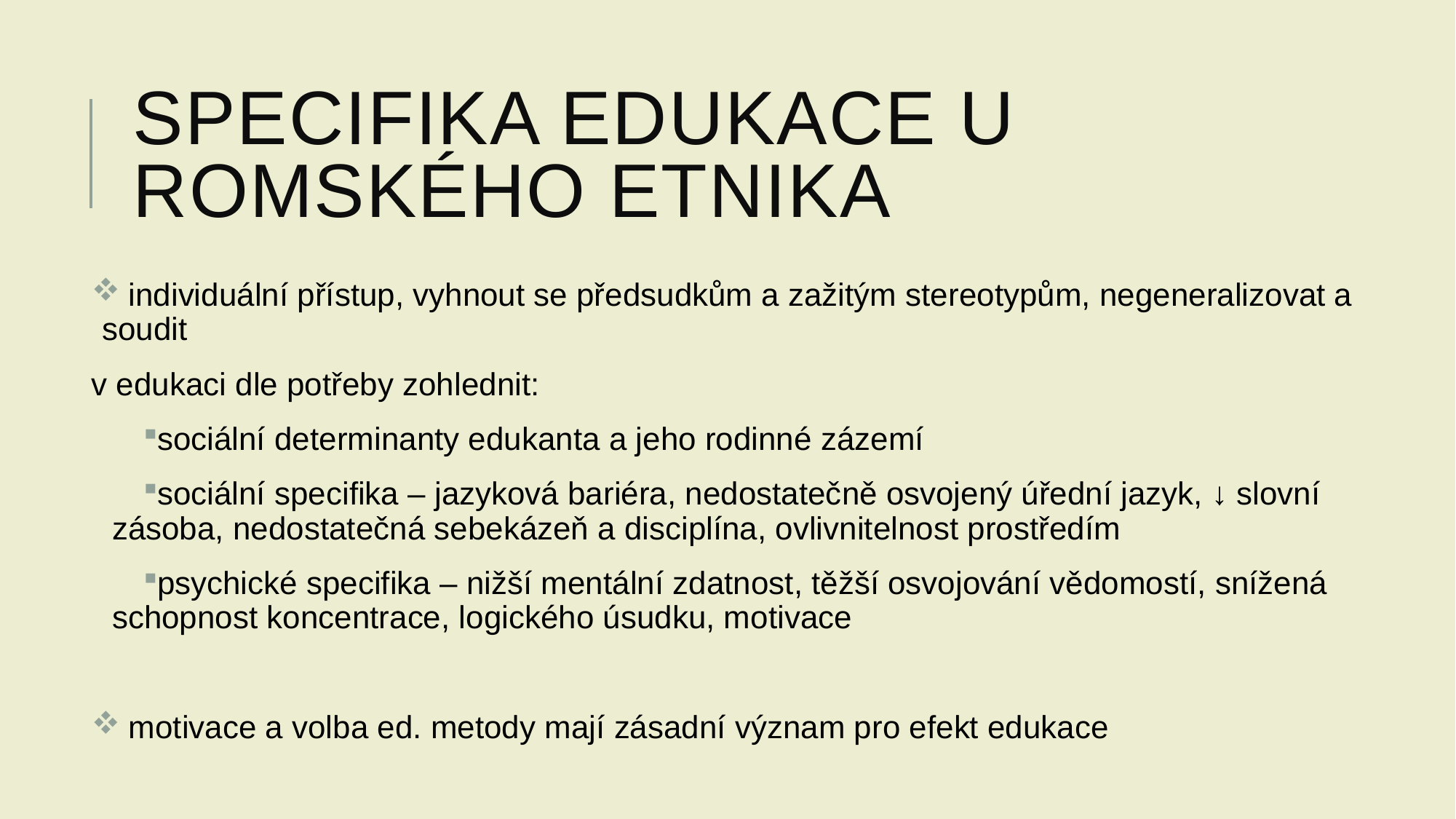

# Specifika edukace u Romského etnika
 individuální přístup, vyhnout se předsudkům a zažitým stereotypům, negeneralizovat a soudit
v edukaci dle potřeby zohlednit:
sociální determinanty edukanta a jeho rodinné zázemí
sociální specifika – jazyková bariéra, nedostatečně osvojený úřední jazyk, ↓ slovní zásoba, nedostatečná sebekázeň a disciplína, ovlivnitelnost prostředím
psychické specifika – nižší mentální zdatnost, těžší osvojování vědomostí, snížená schopnost koncentrace, logického úsudku, motivace

 motivace a volba ed. metody mají zásadní význam pro efekt edukace